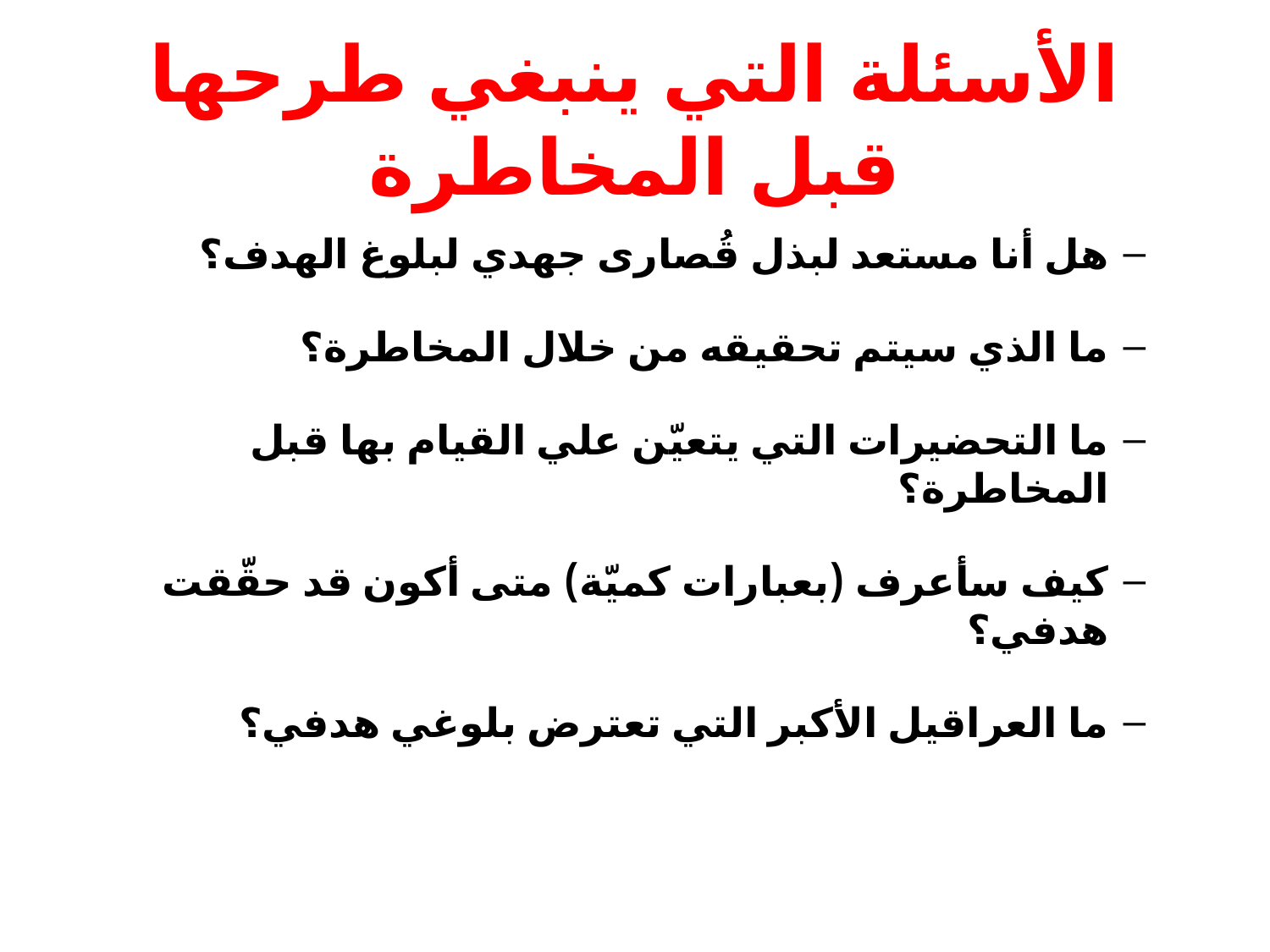

# الأسئلة التي ينبغي طرحها قبل المخاطرة
هل أنا مستعد لبذل قُصارى جهدي لبلوغ الهدف؟

ما الذي سيتم تحقيقه من خلال المخاطرة؟

ما التحضيرات التي يتعيّن علي القيام بها قبل المخاطرة؟

كيف سأعرف (بعبارات كميّة) متى أكون قد حقّقت هدفي؟

ما العراقيل الأكبر التي تعترض بلوغي هدفي؟